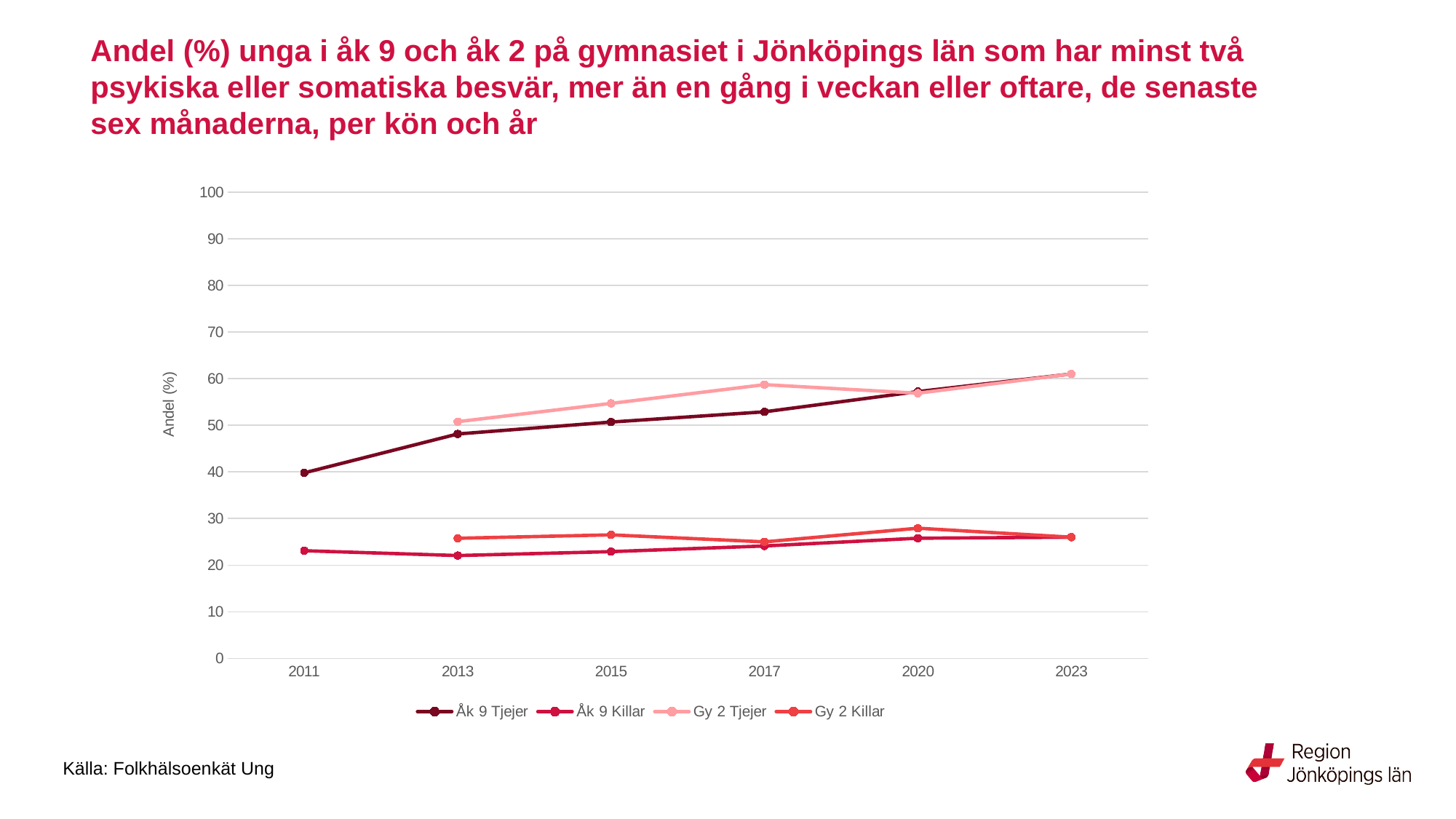

# Andel (%) unga i åk 9 och åk 2 på gymnasiet i Jönköpings län som har minst två psykiska eller somatiska besvär, mer än en gång i veckan eller oftare, de senaste sex månaderna, per kön och år

### Chart

| Category | Åk 9 | Åk 9 | Gy 2 | Gy 2 |
|---|---|---|---|---|
| 2011 | 39.8 | 23.1 | None | None |
| 2013 | 48.139880952380956 | 22.059953881629514 | 50.775862068965516 | 25.769569041336855 |
| 2015 | 50.7 | 22.9 | 54.7 | 26.5 |
| 2017 | 52.88624787775892 | 24.11764705882353 | 58.716475095785434 | 25.0 |
| 2020 | 57.227722772277204 | 25.7831325301205 | 56.881355932203405 | 27.928483353884097 |
| 2023 | 61.0 | 26.0 | 61.0 | 26.0 |
Källa: Folkhälsoenkät Ung